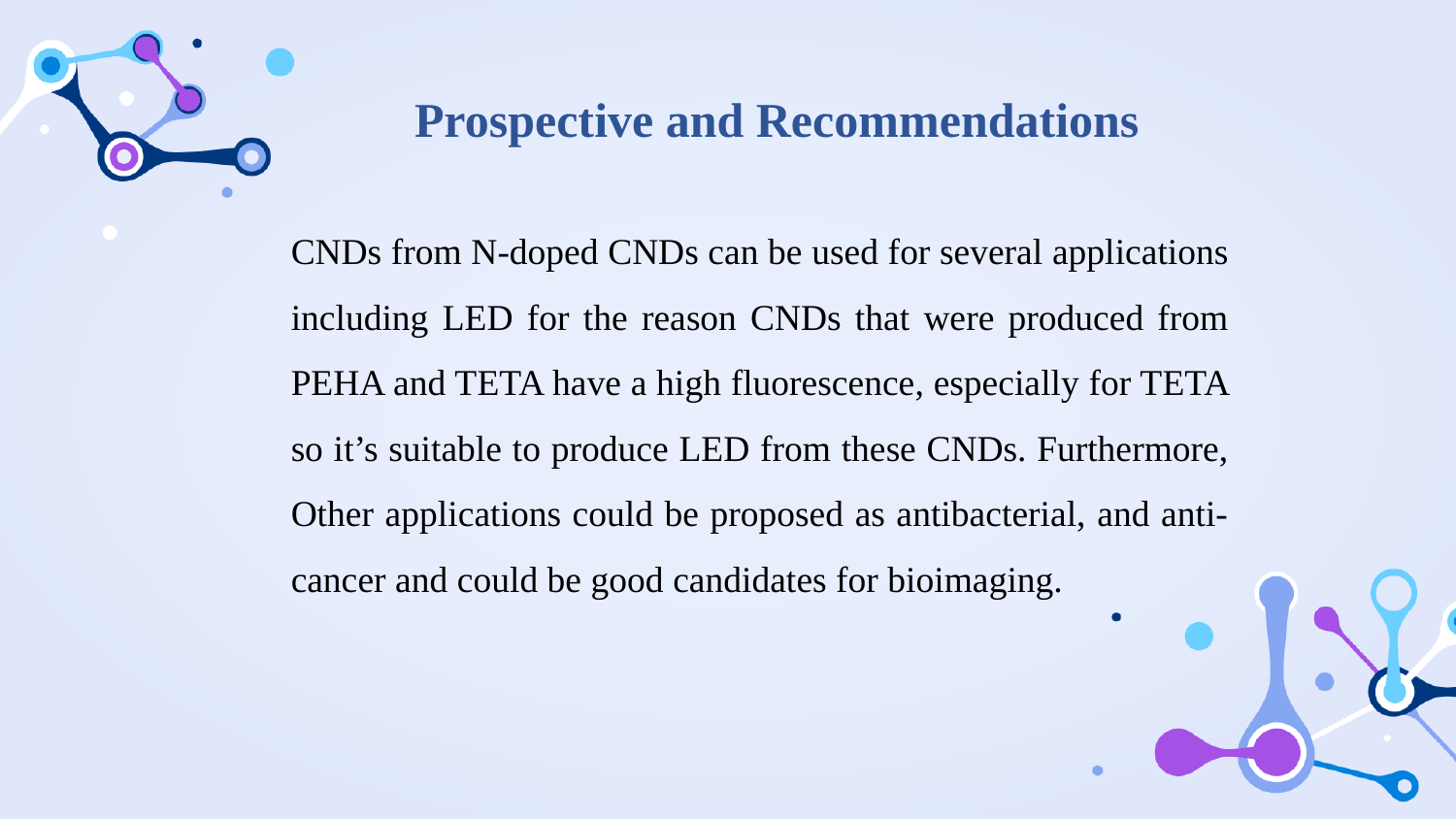

Prospective and Recommendations
CNDs from N-doped CNDs can be used for several applications including LED for the reason CNDs that were produced from PEHA and TETA have a high fluorescence, especially for TETA so it’s suitable to produce LED from these CNDs. Furthermore, Other applications could be proposed as antibacterial, and anti-cancer and could be good candidates for bioimaging.